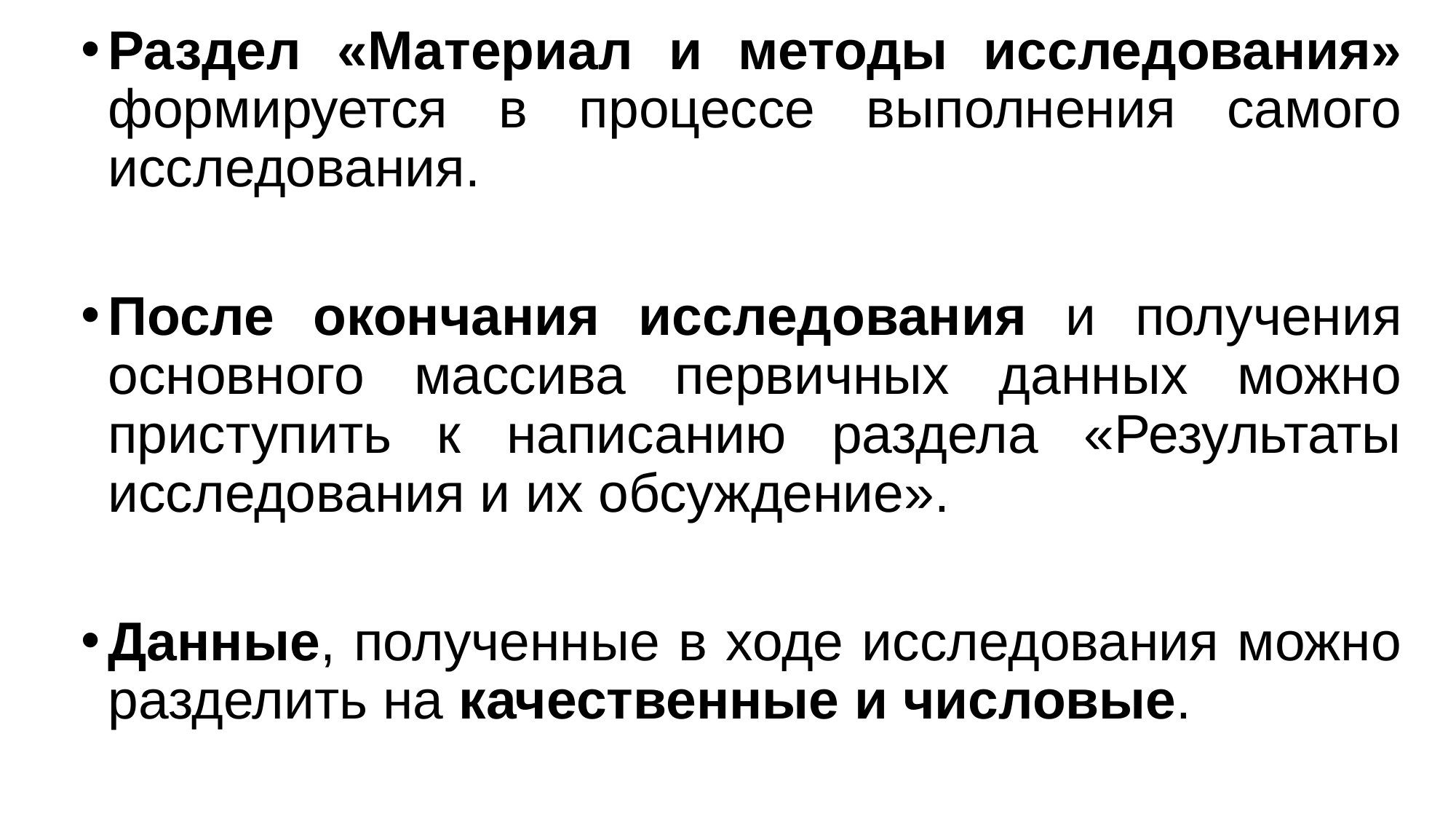

Раздел «Материал и методы исследования» формируется в процессе выполнения самого исследования.

После окончания исследования и получения основного массива первичных данных можно приступить к написанию раздела «Результаты исследования и их обсуждение».

Данные, полученные в ходе исследования можно разделить на качественные и числовые.